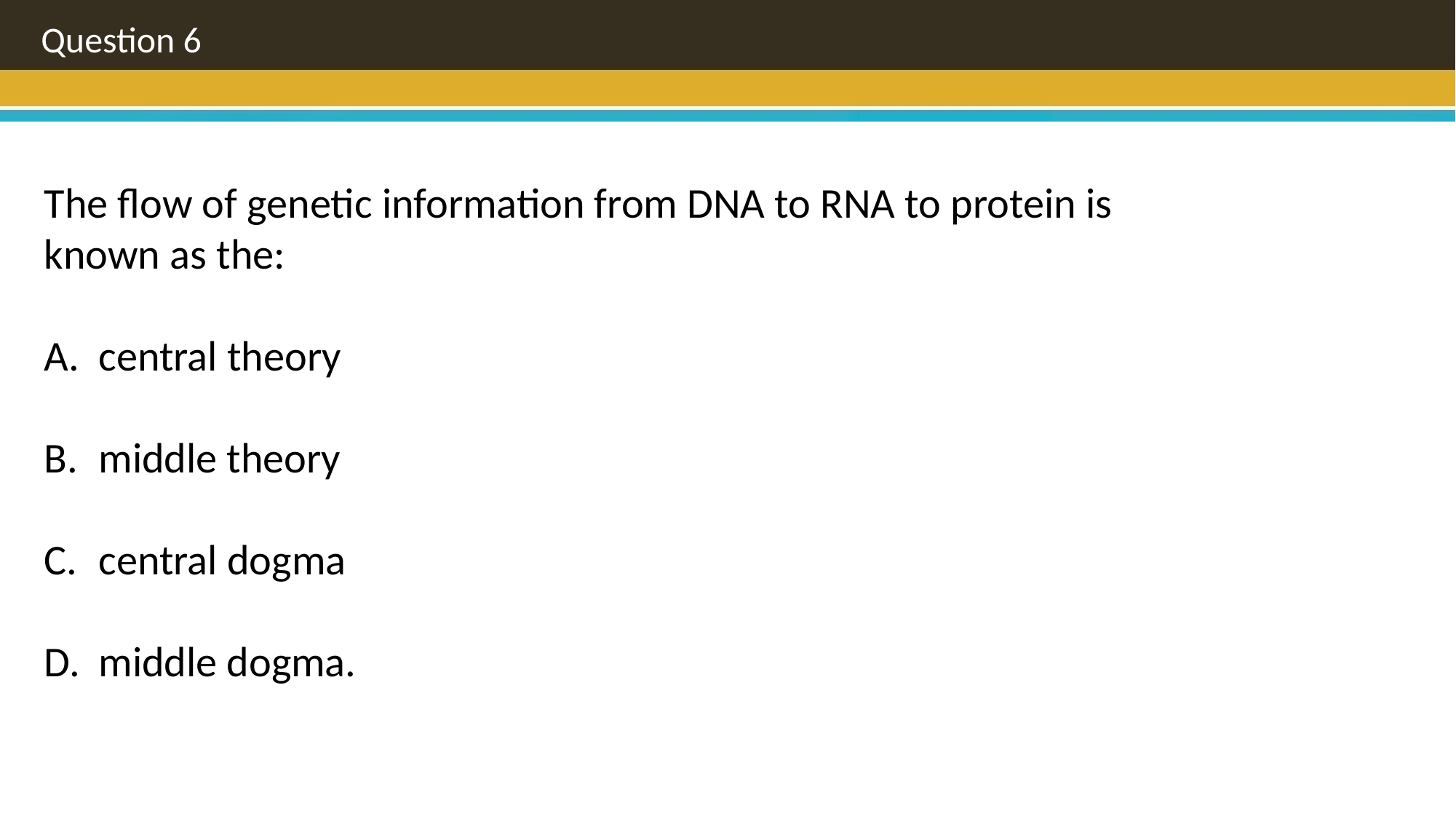

Question 6
The flow of genetic information from DNA to RNA to protein is known as the:

central theory

middle theory

central dogma

middle dogma.